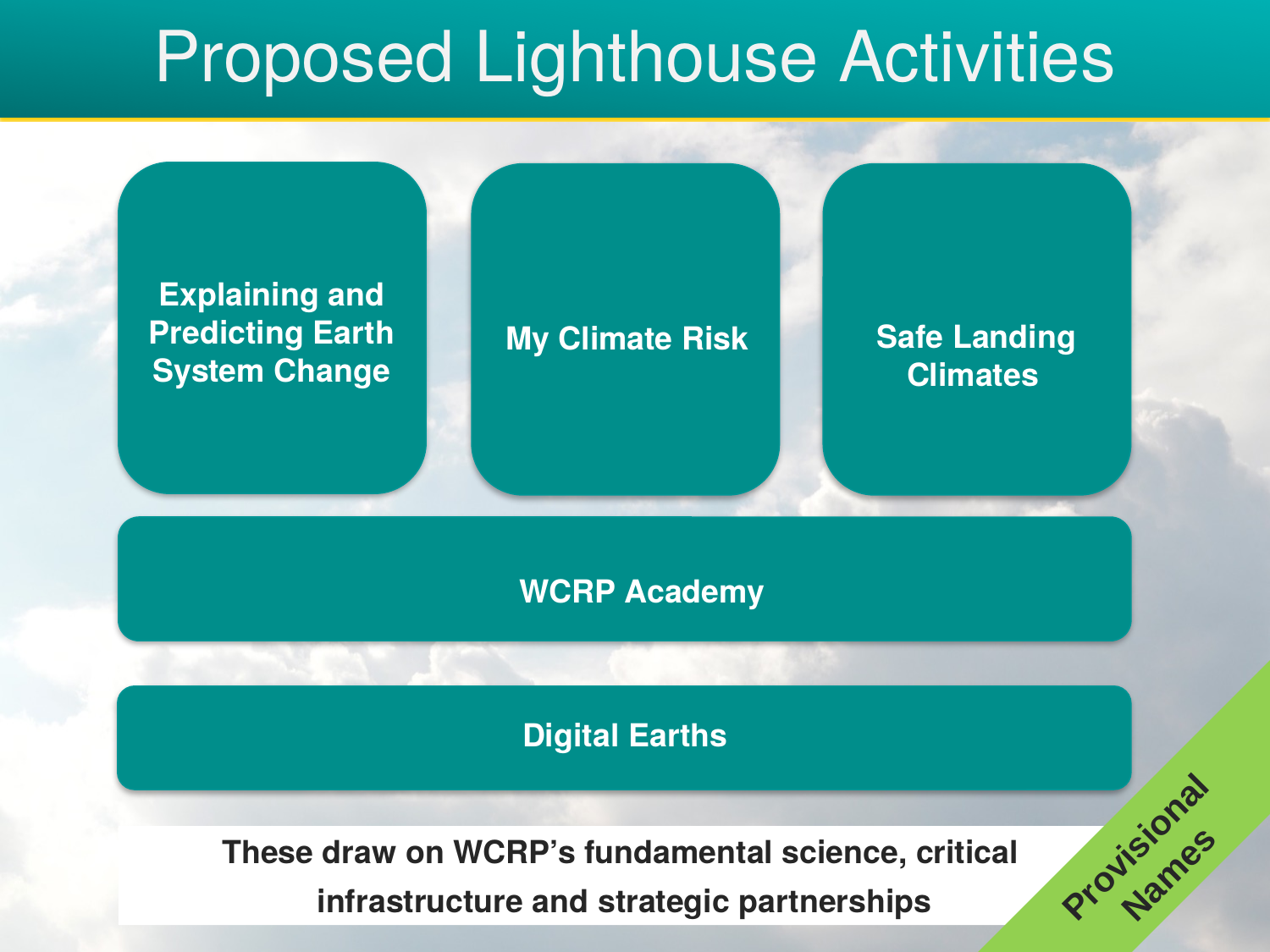

Proposed Lighthouse Activities

Explaining and Predicting Earth System Change
My Climate Risk
Safe Landing Climates
WCRP Academy
Digital Earths

Provisional
Names

These draw on WCRP’s fundamental science, critical
infrastructure and strategic partnerships